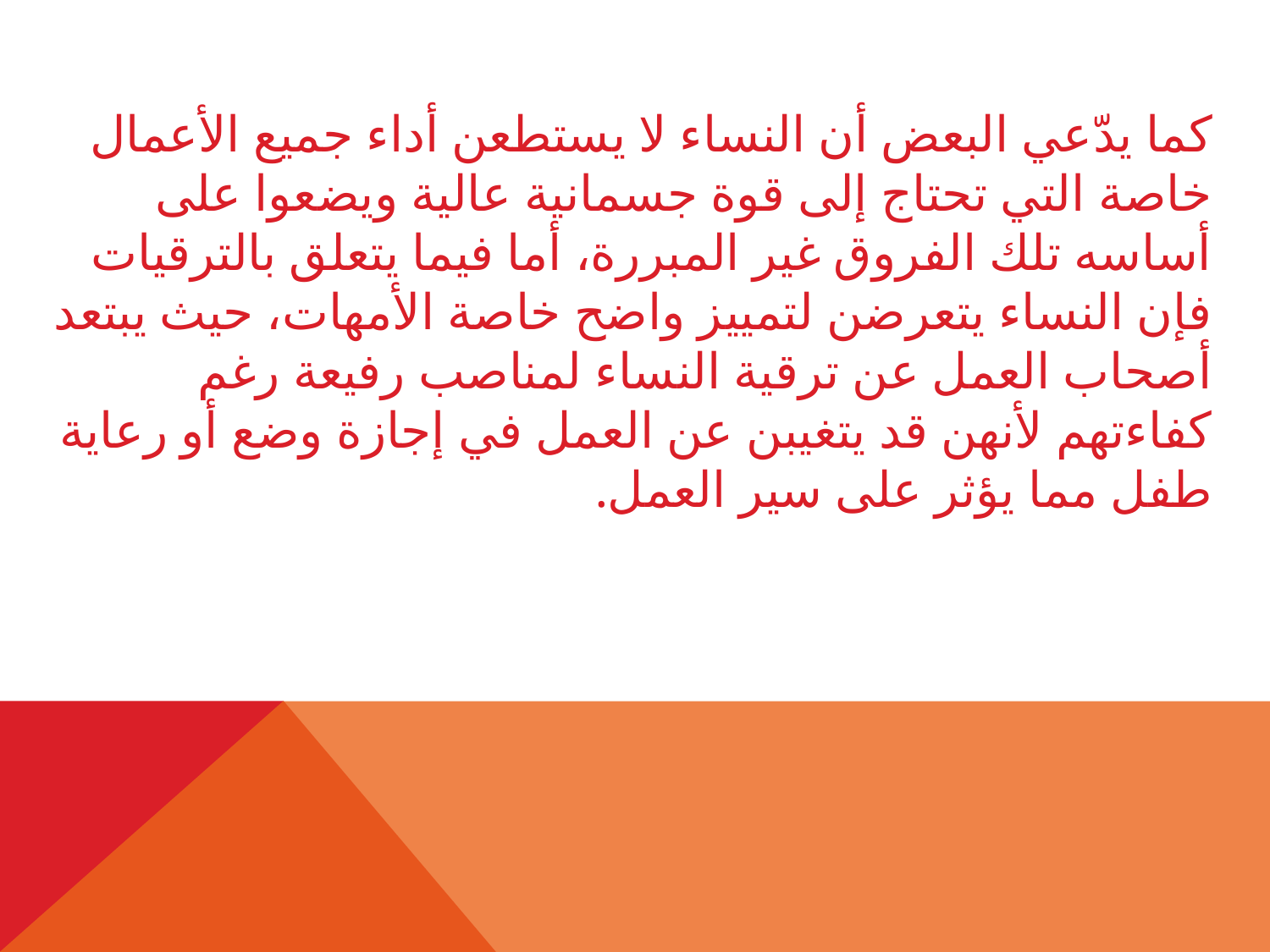

كما يدّعي البعض أن النساء لا يستطعن أداء جميع الأعمال خاصة التي تحتاج إلى قوة جسمانية عالية ويضعوا على أساسه تلك الفروق غير المبررة، أما فيما يتعلق بالترقيات فإن النساء يتعرضن لتمييز واضح خاصة الأمهات، حيث يبتعد أصحاب العمل عن ترقية النساء لمناصب رفيعة رغم كفاءتهم لأنهن قد يتغيبن عن العمل في إجازة وضع أو رعاية طفل مما يؤثر على سير العمل.